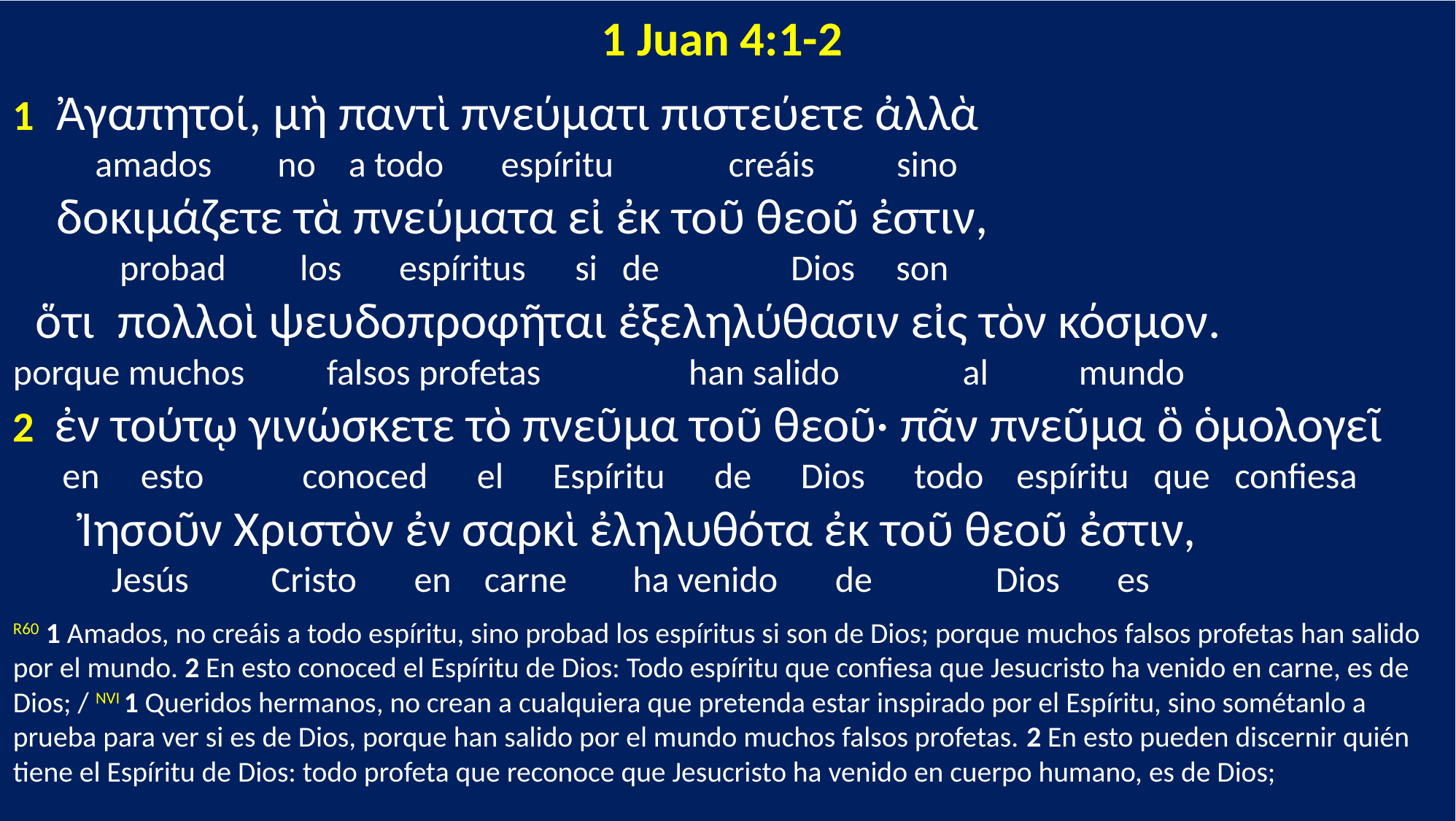

1 Juan 4:1-2

1  Ἀγαπητοί, μὴ παντὶ πνεύματι πιστεύετε ἀλλὰ
          amados        no    a todo       espíritu              creáis          sino
    δοκιμάζετε τὰ πνεύματα εἰ ἐκ τοῦ θεοῦ ἐστιν,
             probad         los       espíritus      si   de                Dios     son
  ὅτι  πολλοὶ ψευδοπροφῆται ἐξεληλύθασιν εἰς τὸν κόσμον.
porque muchos          falsos profetas                  han salido               al           mundo
2  ἐν τούτῳ γινώσκετε τὸ πνεῦμα τοῦ θεοῦ· πᾶν πνεῦμα ὃ ὁμολογεῖ
      en     esto            conoced      el      Espíritu      de      Dios      todo    espíritu   que   confiesa
      Ἰησοῦν Χριστὸν ἐν σαρκὶ ἐληλυθότα ἐκ τοῦ θεοῦ ἐστιν,
            Jesús          Cristo       en    carne        ha venido       de               Dios       es

R60 1 Amados, no creáis a todo espíritu, sino probad los espíritus si son de Dios; porque muchos falsos profetas han salido por el mundo. 2 En esto conoced el Espíritu de Dios: Todo espíritu que confiesa que Jesucristo ha venido en carne, es de Dios; / NVI 1 Queridos hermanos, no crean a cualquiera que pretenda estar inspirado por el Espíritu, sino sométanlo a prueba para ver si es de Dios, porque han salido por el mundo muchos falsos profetas. 2 En esto pueden discernir quién tiene el Espíritu de Dios: todo profeta que reconoce que Jesucristo ha venido en cuerpo humano, es de Dios;